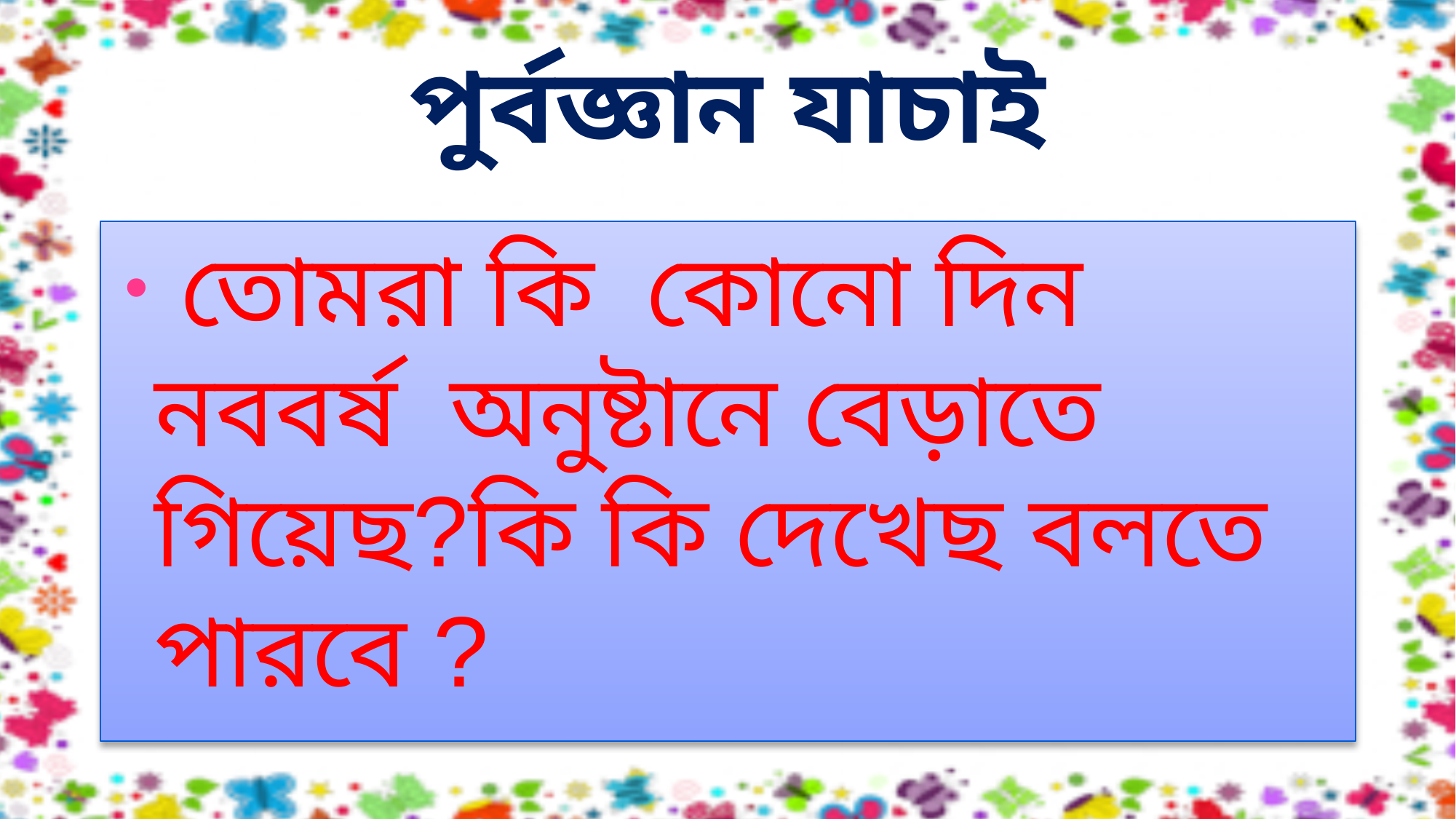

# পুর্বজ্ঞান যাচাই
 তোমরা কি  কোনো দিন নববর্ষ  অনুষ্টানে বেড়াতে গিয়েছ?কি কি দেখেছ বলতে পারবে ?